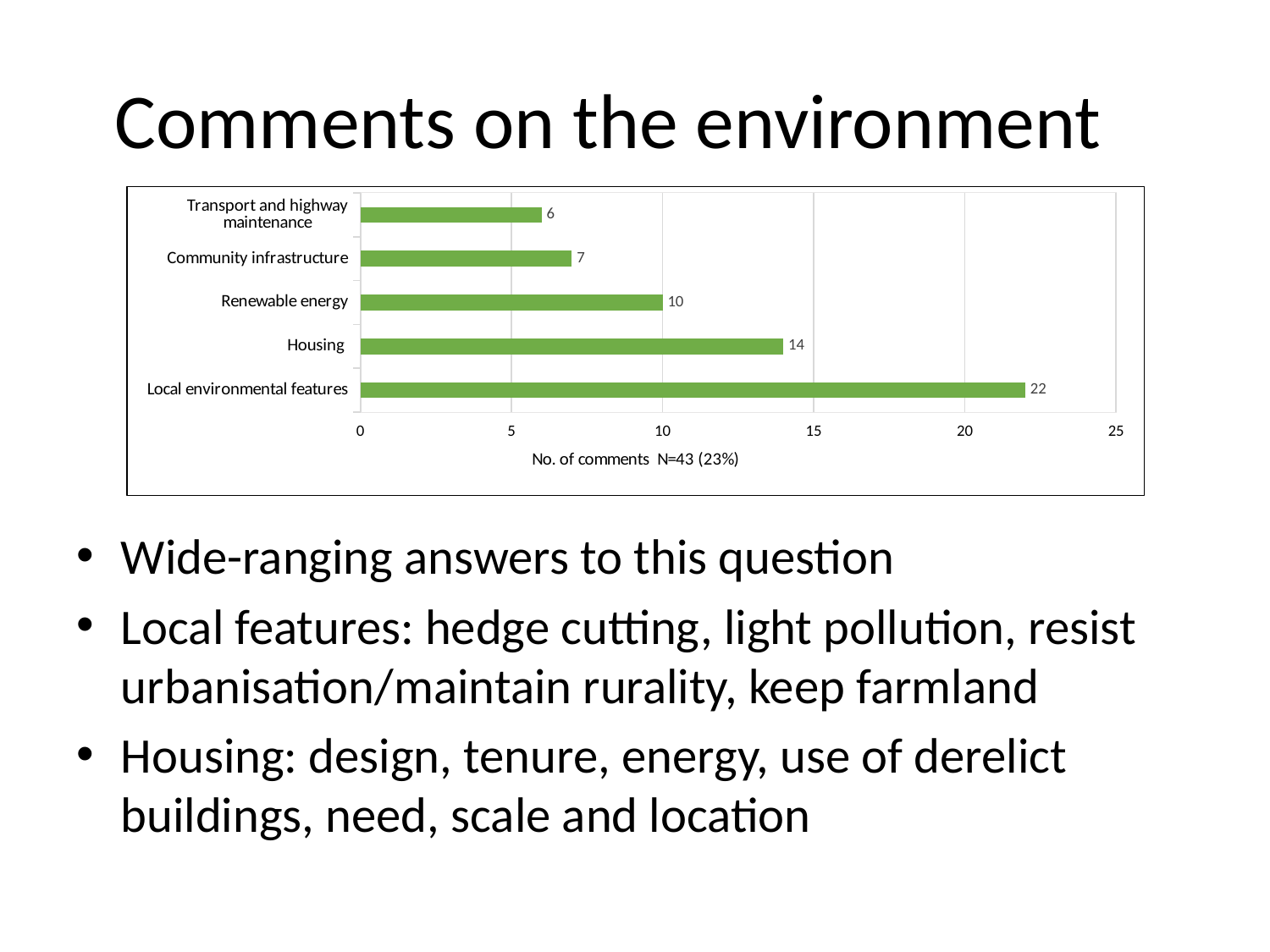

# Comments on the environment

### Chart

| Category |  |
|---|---|
| Local environmental features | 22.0 |
| Housing  | 14.0 |
| Renewable energy | 10.0 |
| Community infrastructure | 7.0 |
| Transport and highway maintenance | 6.0 |

Wide-ranging answers to this question
Local features: hedge cutting, light pollution, resist urbanisation/maintain rurality, keep farmland
Housing: design, tenure, energy, use of derelict buildings, need, scale and location